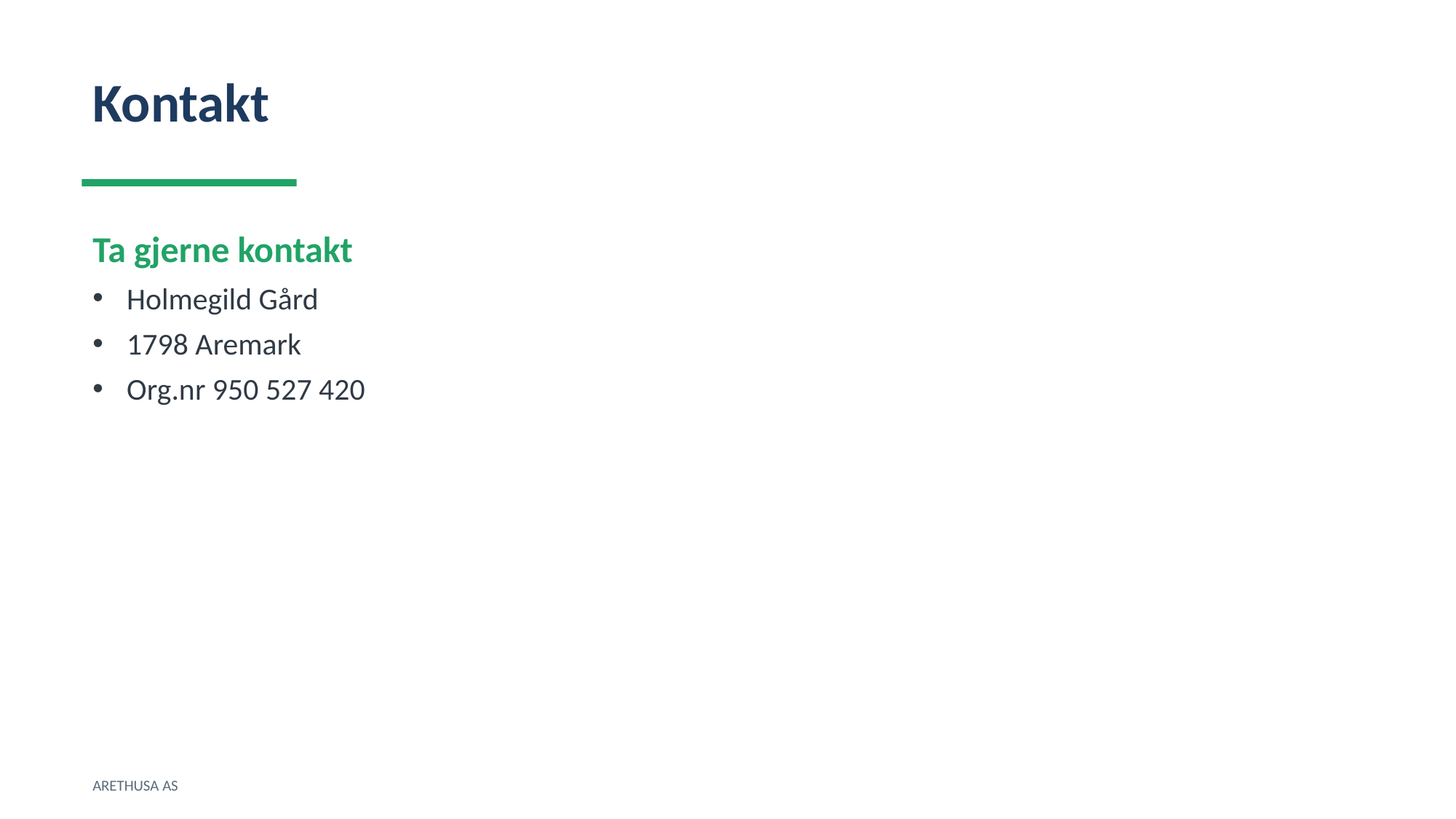

Kontakt

Ta gjerne kontakt
Holmegild Gård
1798 Aremark
Org.nr 950 527 420
ARETHUSA AS